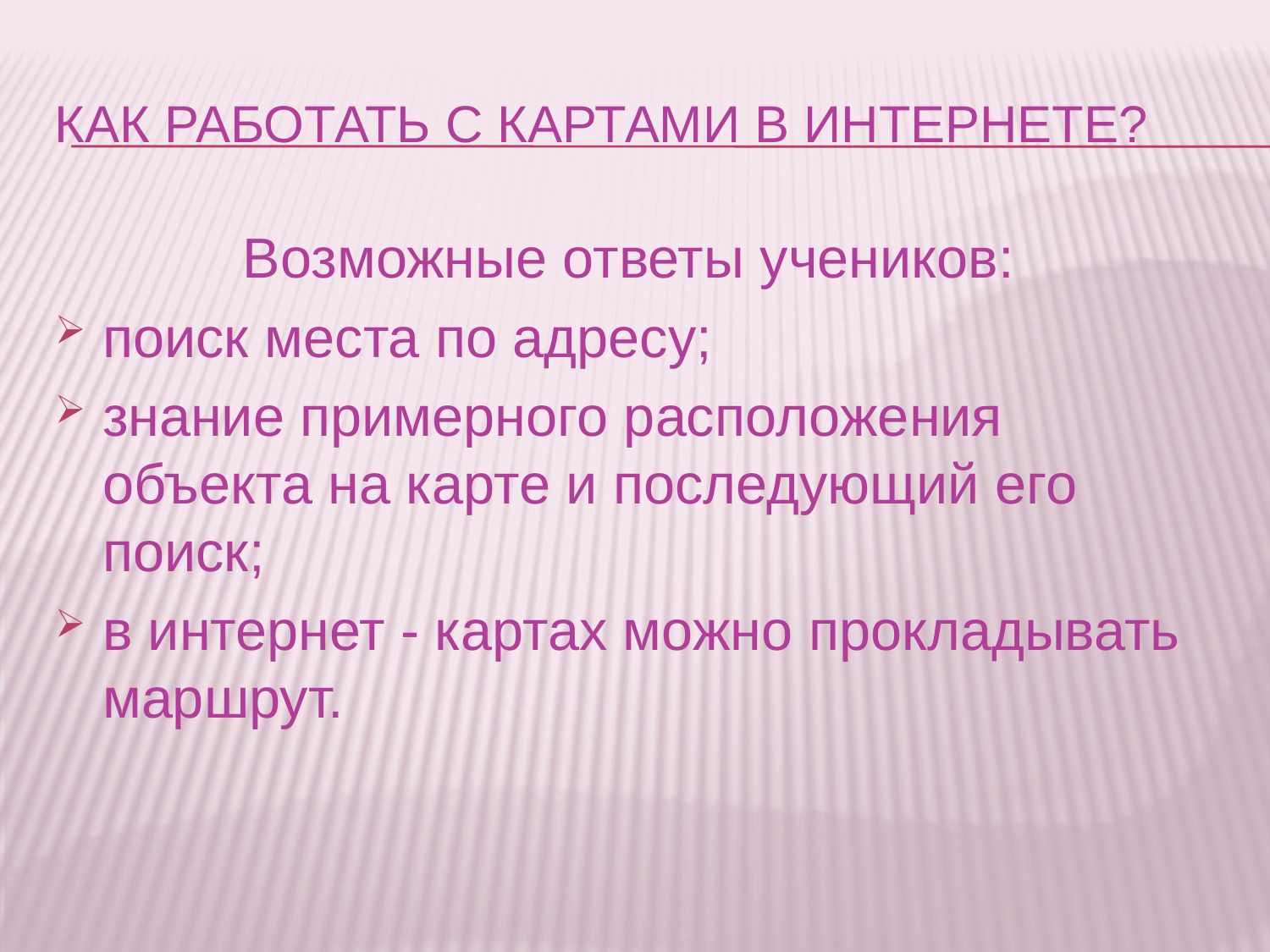

# Как работать с картами в интернете?
            Возможные ответы учеников:
поиск места по адресу;
знание примерного расположения  объекта на карте и последующий его поиск;
в интернет - картах можно прокладывать маршрут.